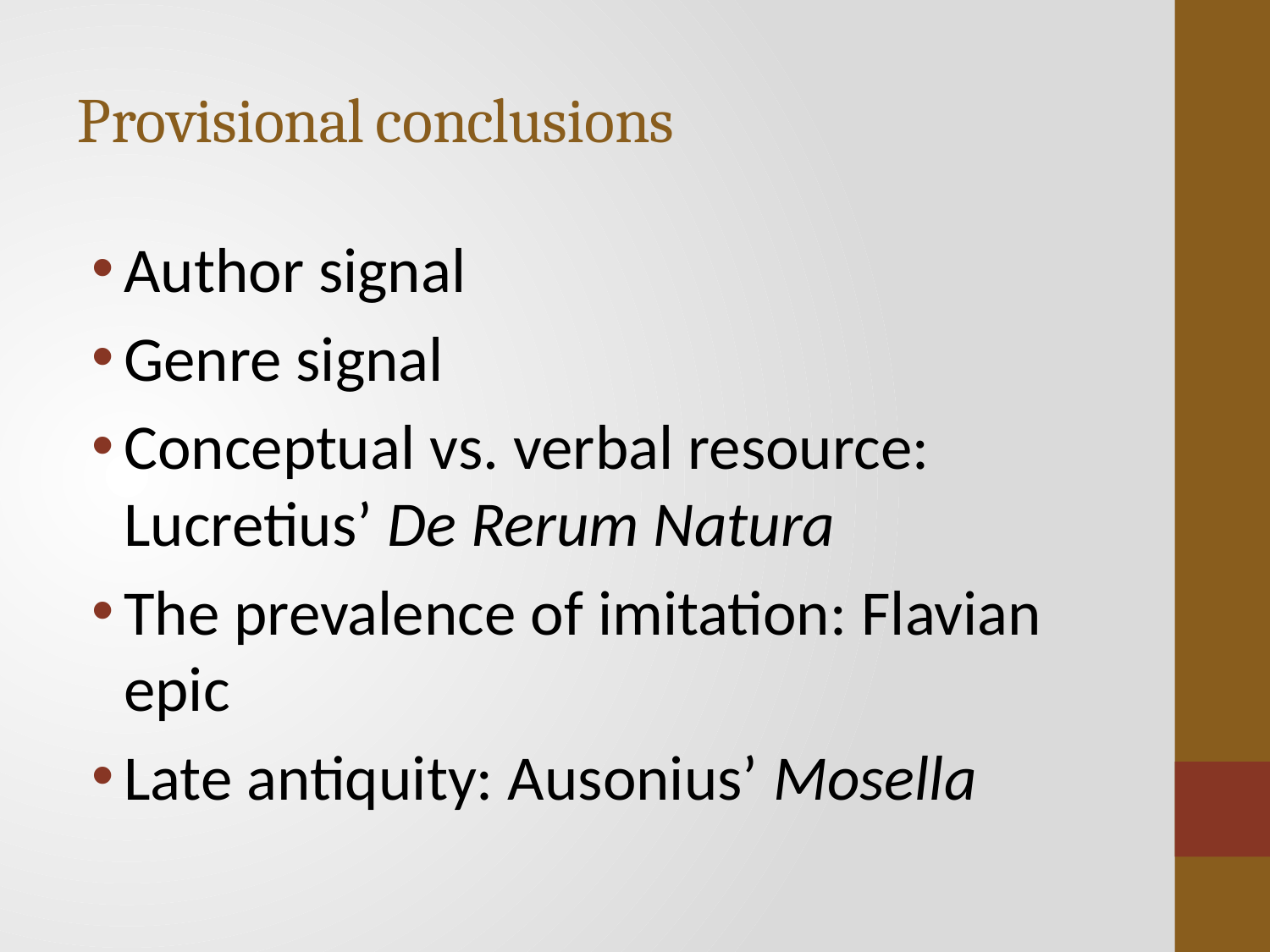

# Provisional conclusions
Author signal
Genre signal
Conceptual vs. verbal resource: Lucretius’ De Rerum Natura
The prevalence of imitation: Flavian epic
Late antiquity: Ausonius’ Mosella